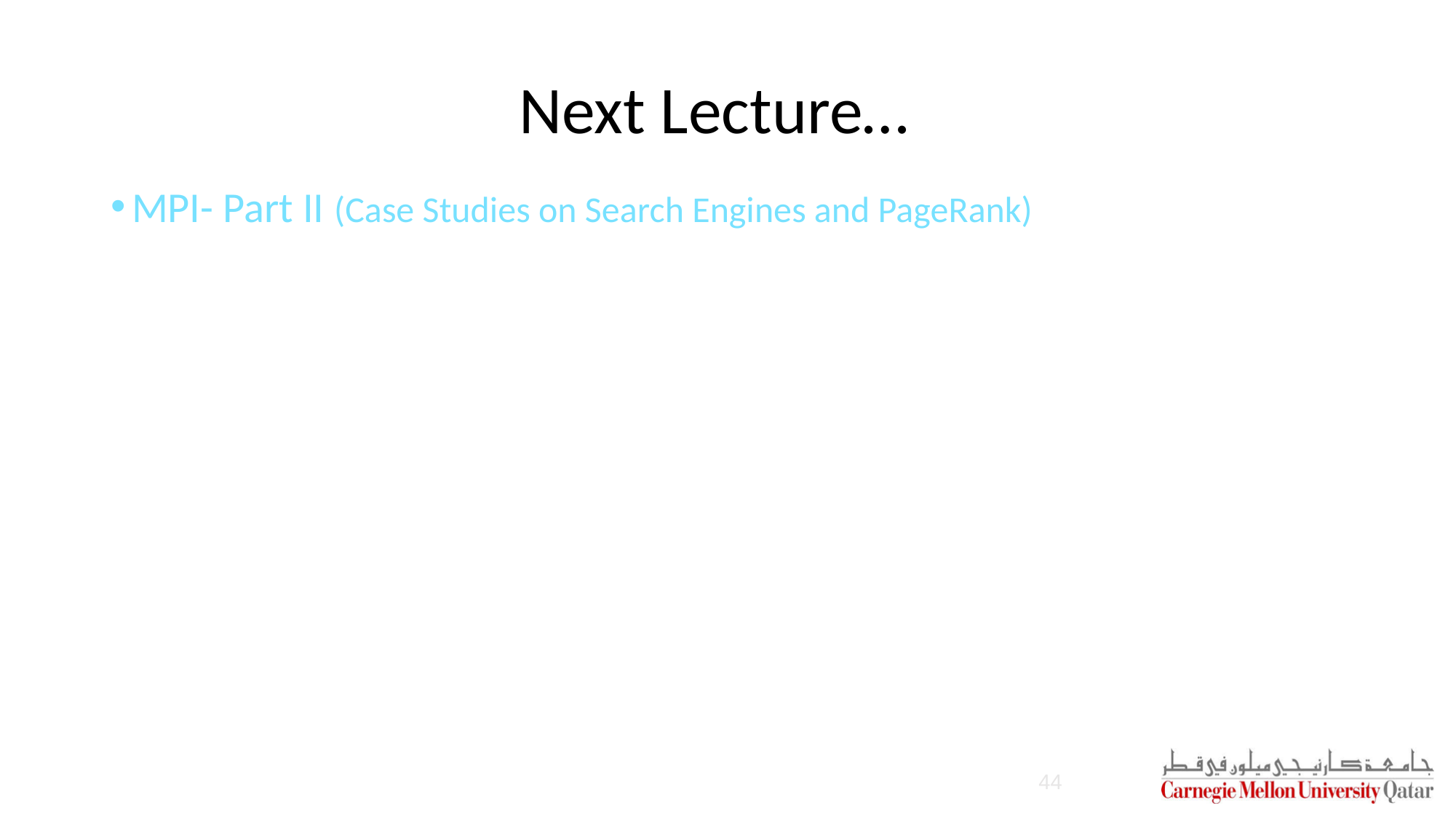

# Next Lecture…
MPI- Part II (Case Studies on Search Engines and PageRank)
44